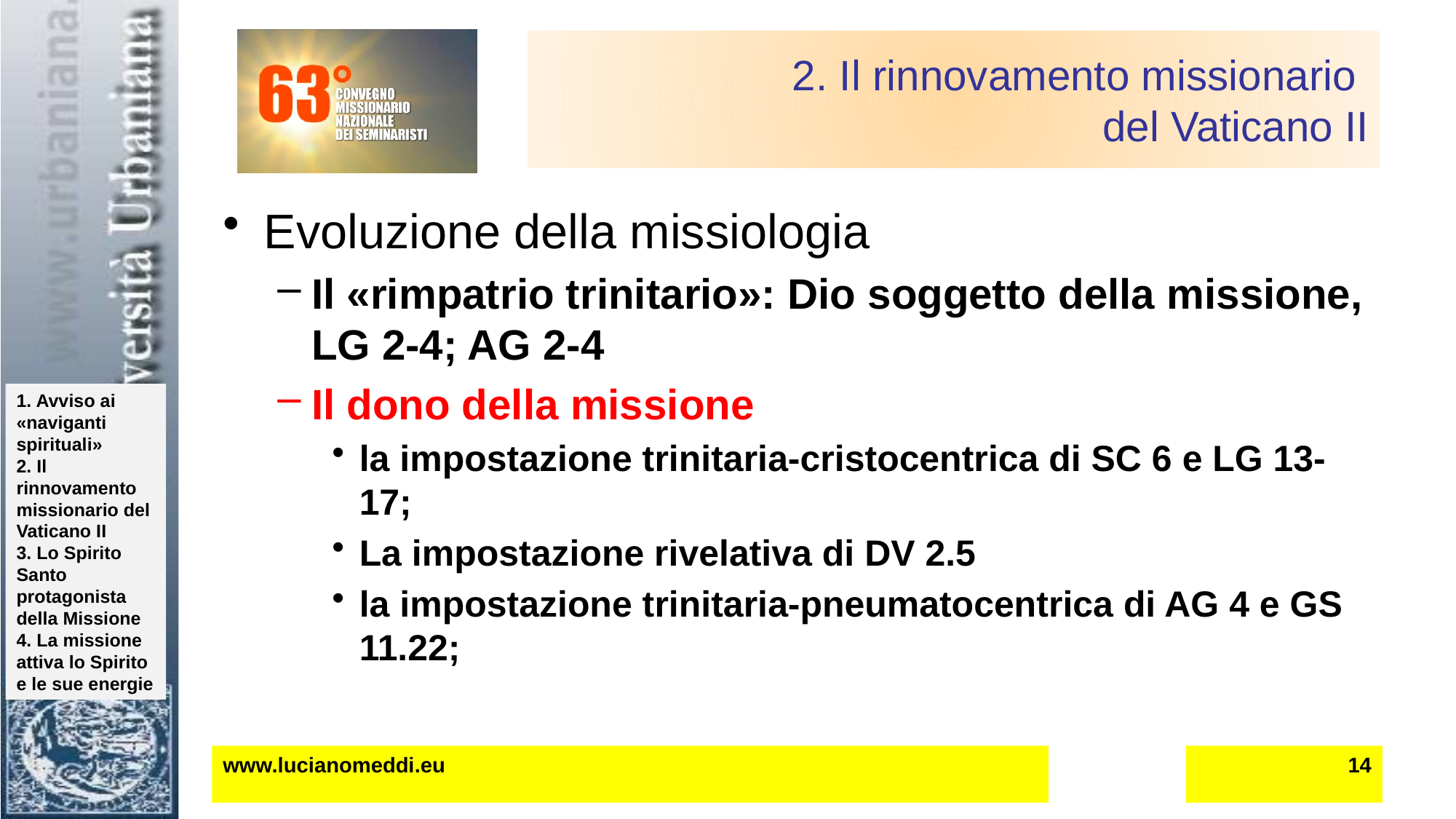

# 2. Il rinnovamento missionario del Vaticano II
Evoluzione della missiologia
Il «rimpatrio trinitario»: Dio soggetto della missione, LG 2-4; AG 2-4
Il dono della missione
la impostazione trinitaria-cristocentrica di SC 6 e LG 13-17;
La impostazione rivelativa di DV 2.5
la impostazione trinitaria-pneumatocentrica di AG 4 e GS 11.22;

www.lucianomeddi.eu
14